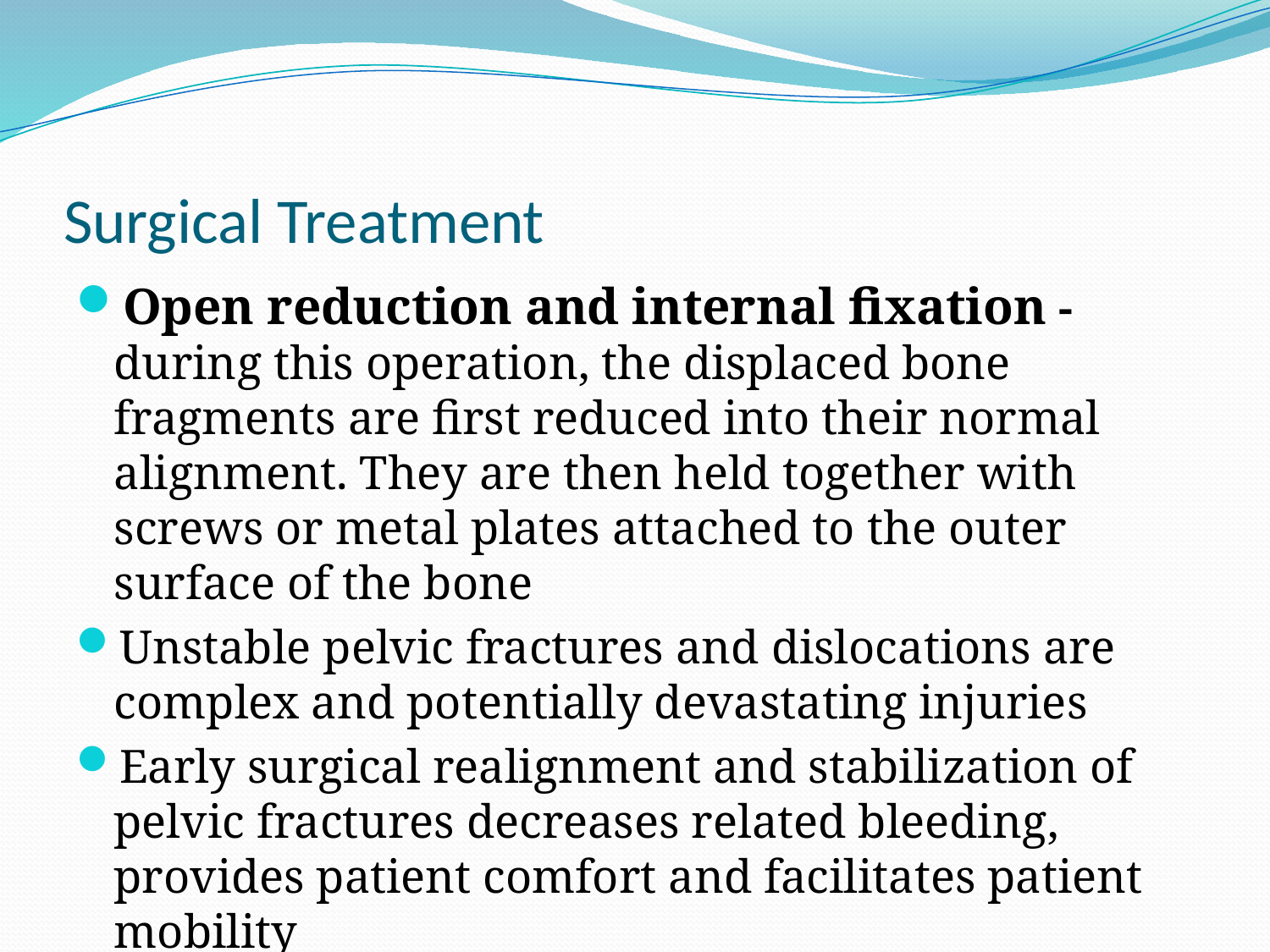

# Surgical Treatment
Open reduction and internal fixation - during this operation, the displaced bone fragments are first reduced into their normal alignment. They are then held together with screws or metal plates attached to the outer surface of the bone
Unstable pelvic fractures and dislocations are complex and potentially devastating injuries
Early surgical realignment and stabilization of pelvic fractures decreases related bleeding, provides patient comfort and facilitates patient mobility